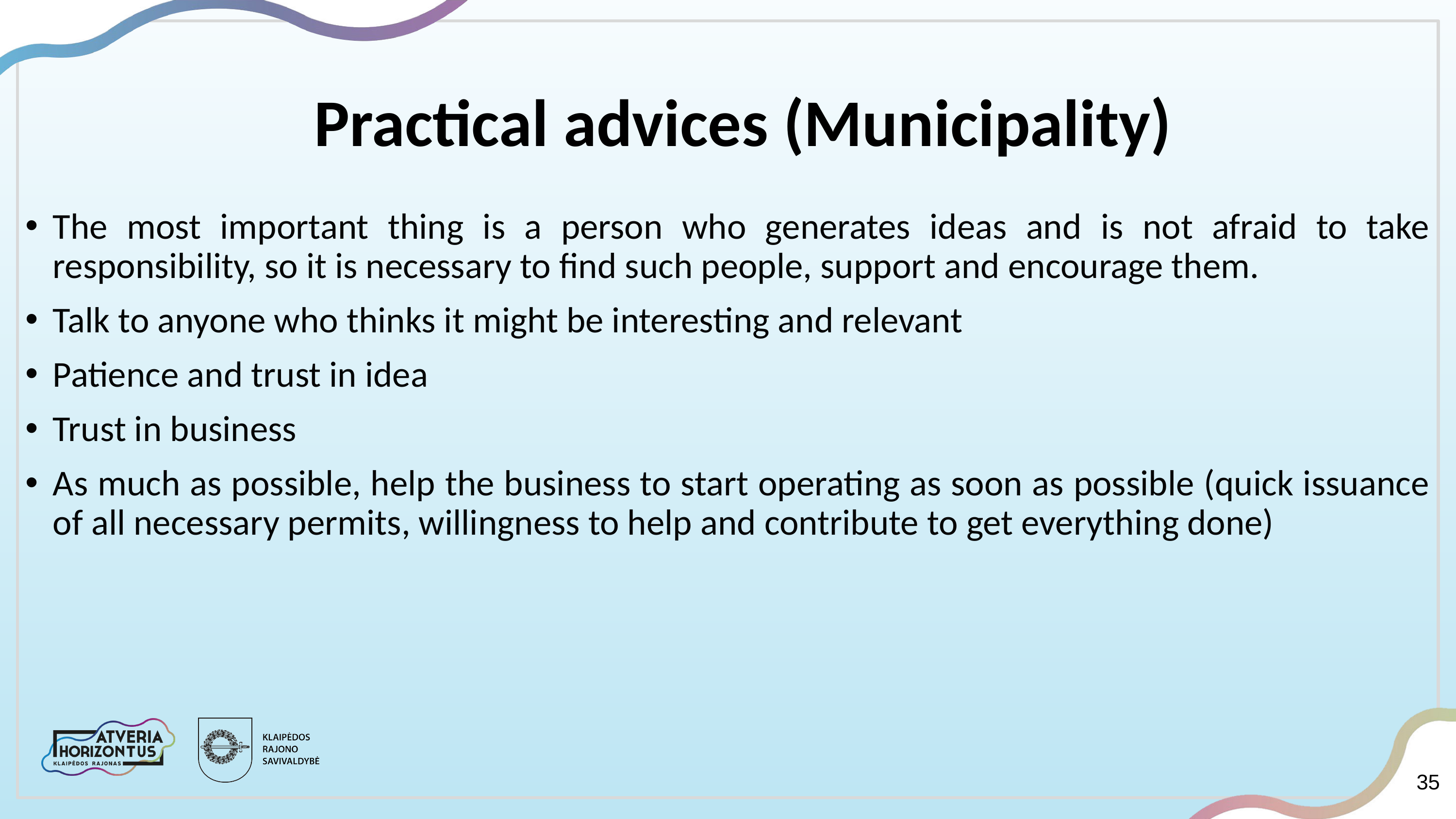

# Practical advices (Municipality)
The most important thing is a person who generates ideas and is not afraid to take responsibility, so it is necessary to find such people, support and encourage them.
Talk to anyone who thinks it might be interesting and relevant
Patience and trust in idea
Trust in business
As much as possible, help the business to start operating as soon as possible (quick issuance of all necessary permits, willingness to help and contribute to get everything done)